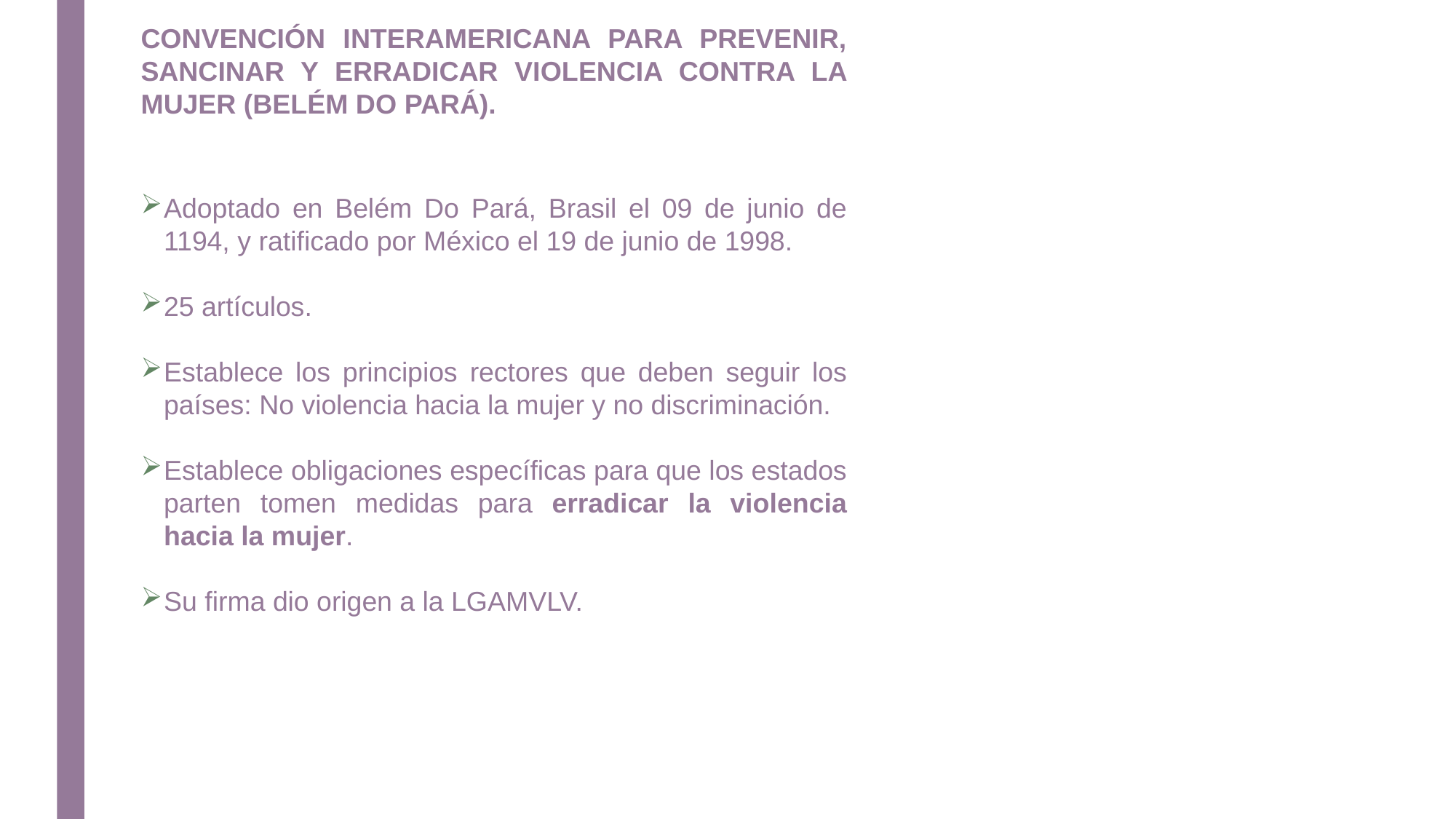

CONVENCIÓN INTERAMERICANA PARA PREVENIR, SANCINAR Y ERRADICAR VIOLENCIA CONTRA LA MUJER (BELÉM DO PARÁ).

Adoptado en Belém Do Pará, Brasil el 09 de junio de 1194, y ratificado por México el 19 de junio de 1998.

25 artículos.

Establece los principios rectores que deben seguir los países: No violencia hacia la mujer y no discriminación.

Establece obligaciones específicas para que los estados parten tomen medidas para erradicar la violencia hacia la mujer.

Su firma dio origen a la LGAMVLV.